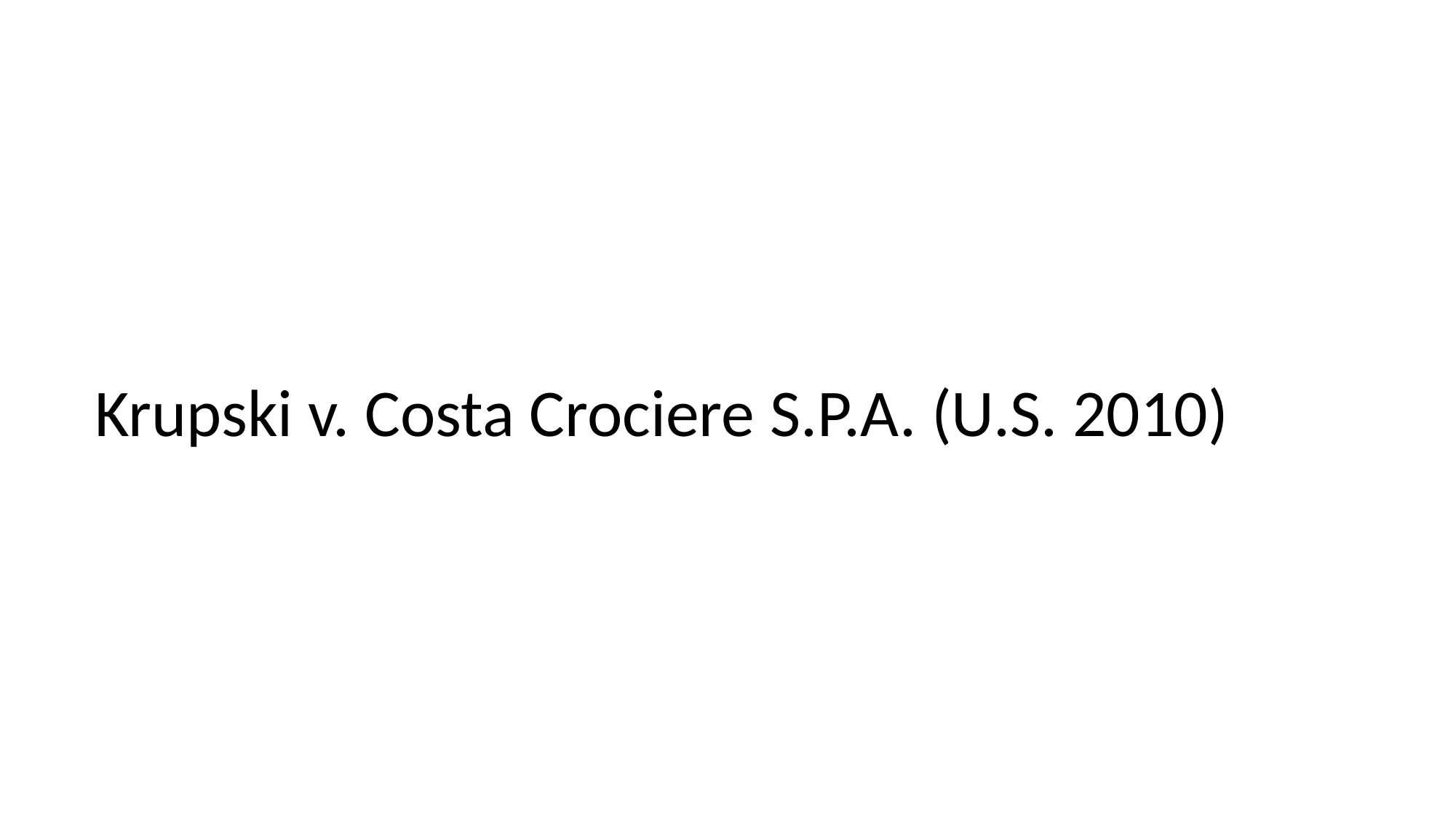

# Krupski v. Costa Crociere S.P.A. (U.S. 2010)